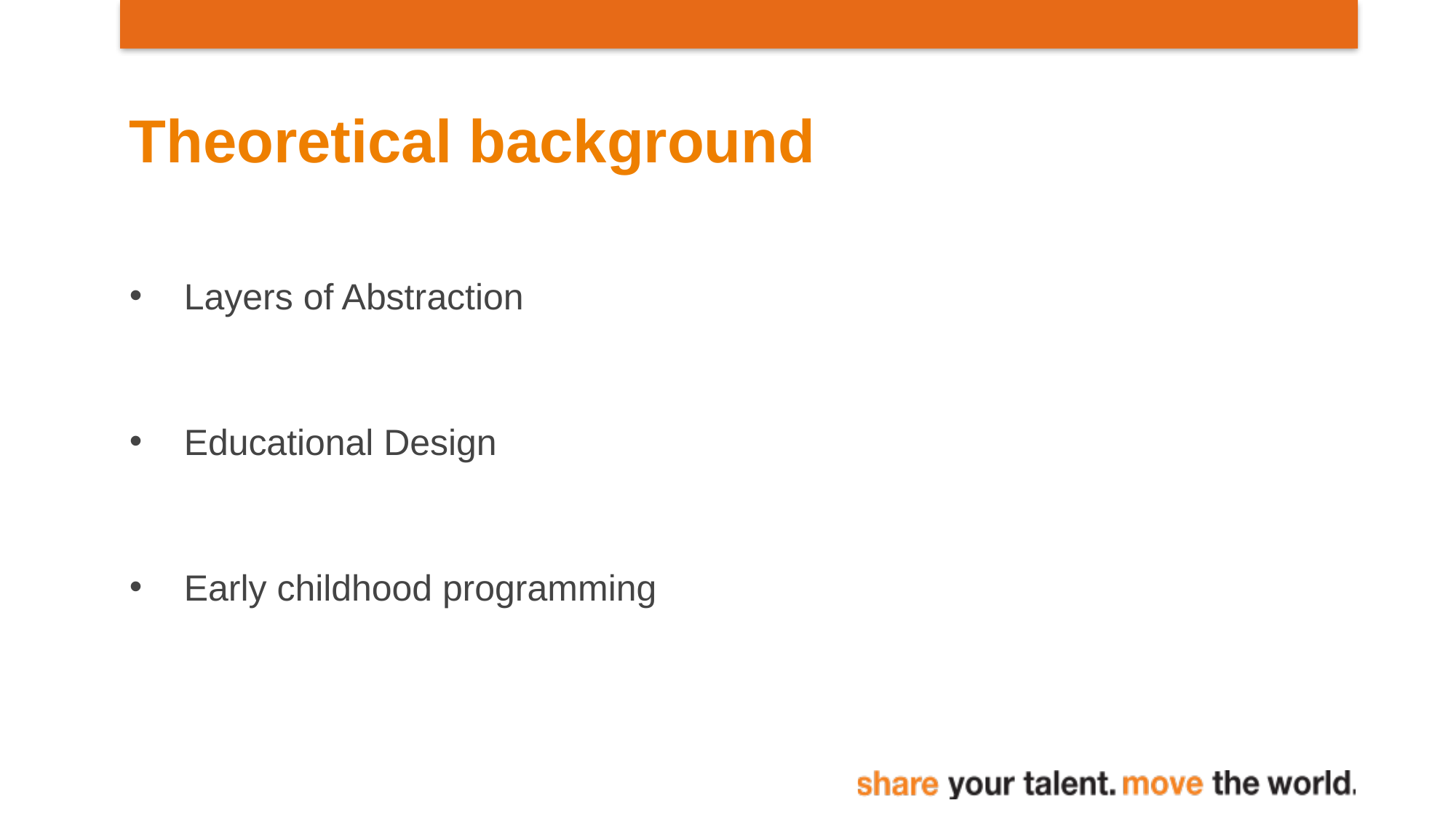

# Theoretical background

Layers of Abstraction

Educational Design

Early childhood programming